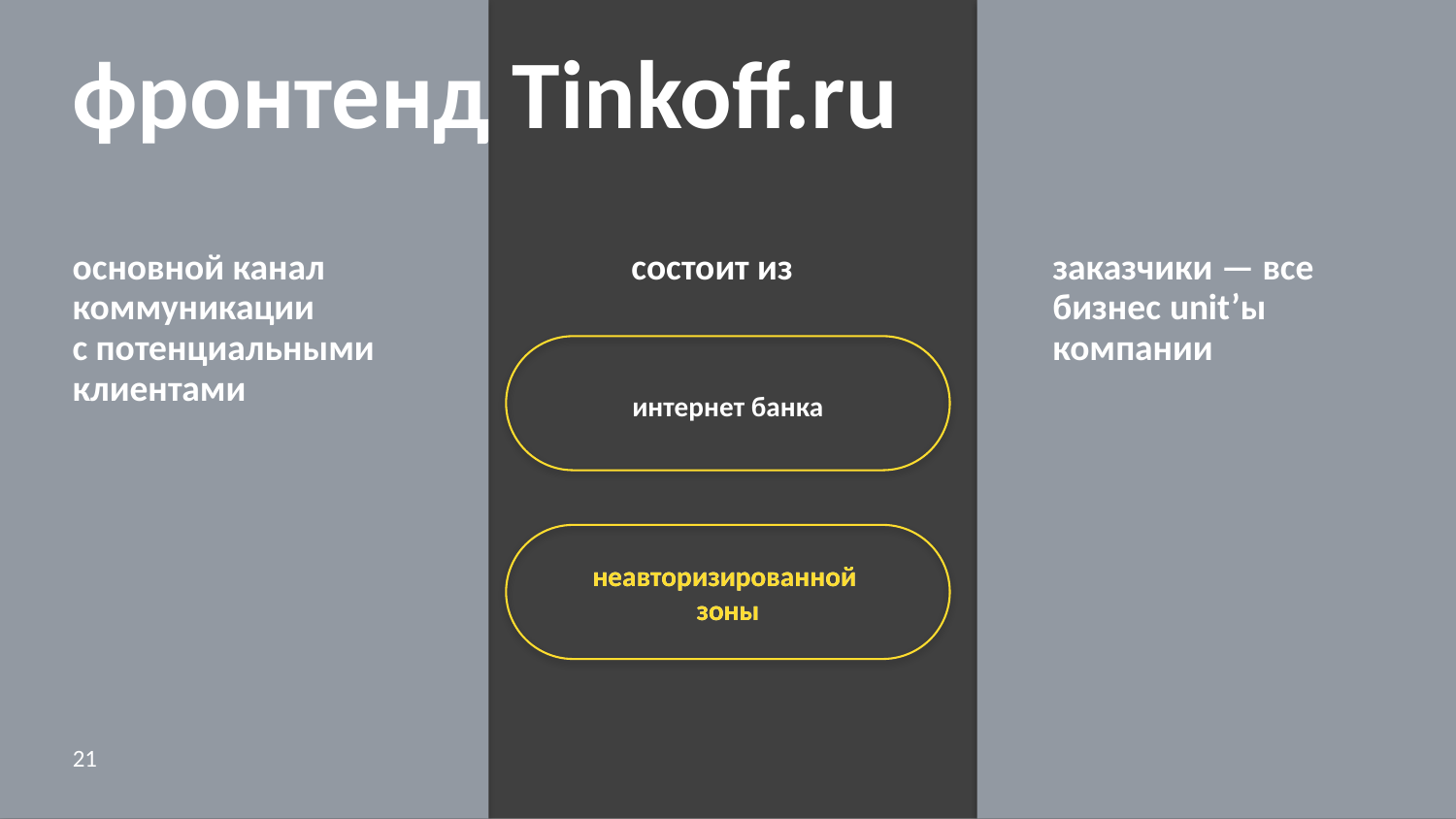

фронтенд Tinkoff.ru
основной канал коммуникации
с потенциальными клиентами
состоит из
заказчики — все
бизнес unit’ы
компании

интернет банка

неавторизированной
зоны
неавторизированной
зоны
21